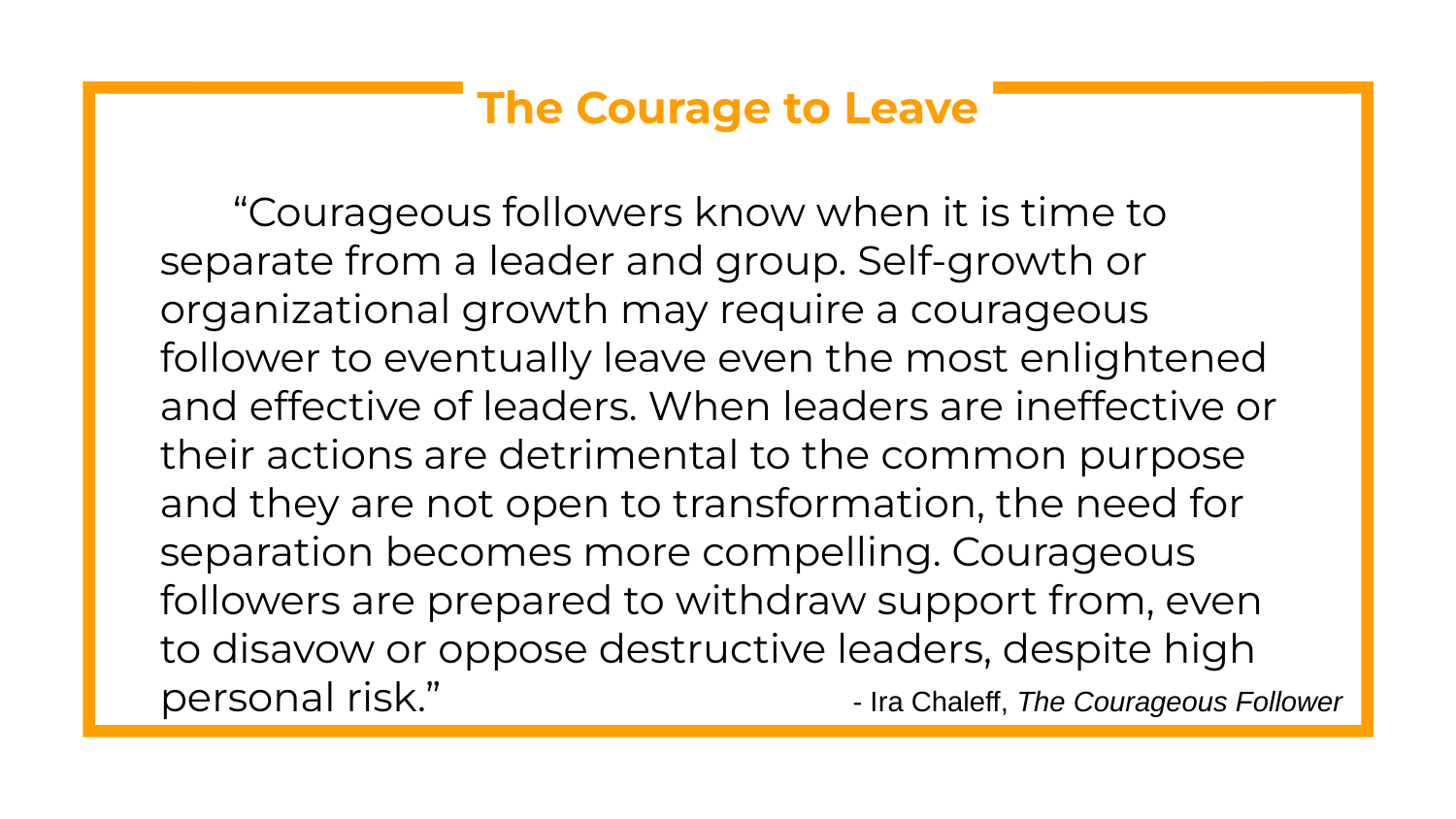

The Courage to Leave
“Courageous followers know when it is time to separate from a leader and group. Self-growth or organizational growth may require a courageous follower to eventually leave even the most enlightened and effective of leaders. When leaders are ineffective or their actions are detrimental to the common purpose and they are not open to transformation, the need for separation becomes more compelling. Courageous followers are prepared to withdraw support from, even to disavow or oppose destructive leaders, despite high personal risk.”
- Ira Chaleff, The Courageous Follower